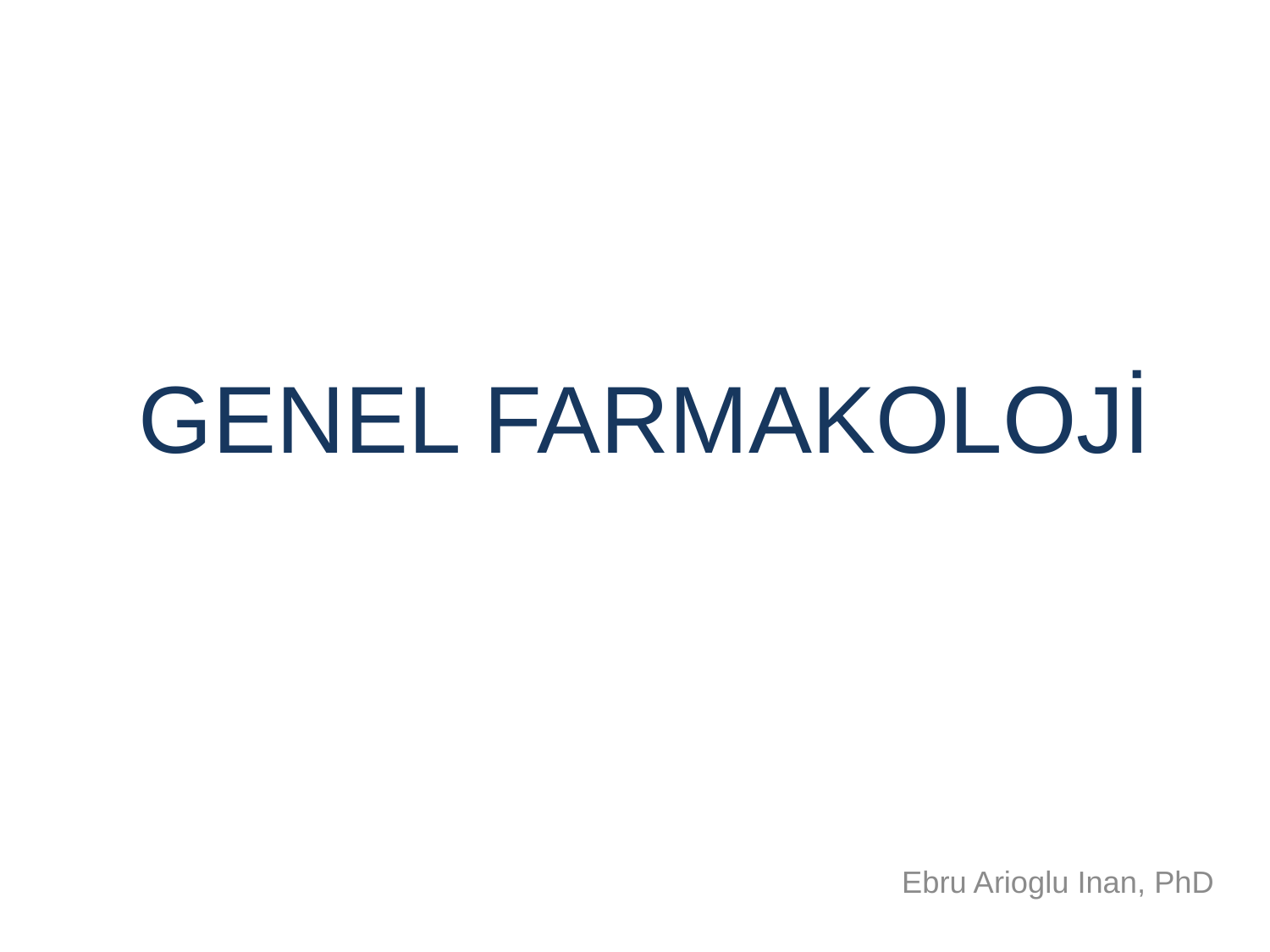

# GENEL FARMAKOLOJİ
Ebru Arioglu Inan, PhD